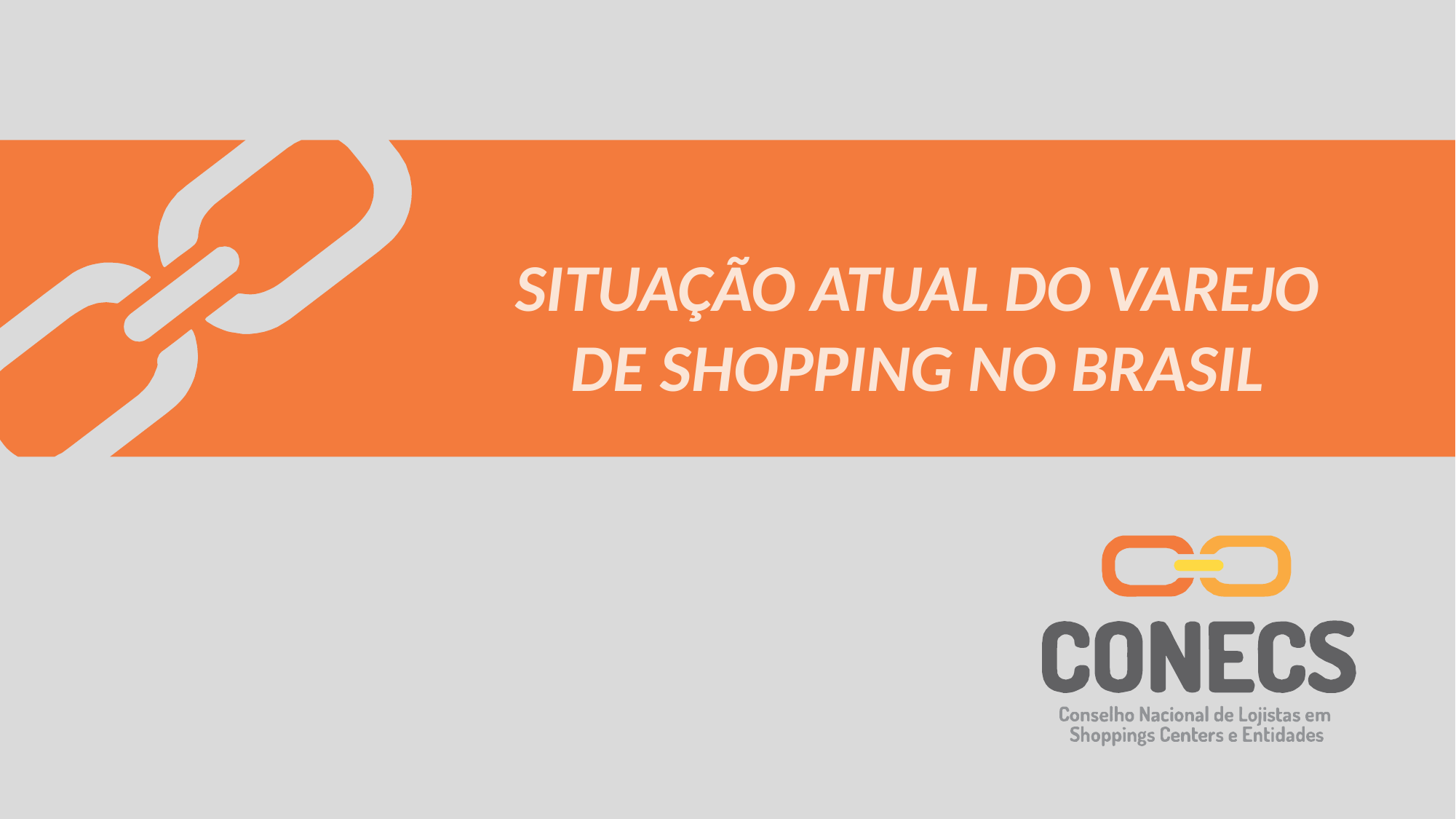

SITUAÇÃO ATUAL DO VAREJO DE SHOPPING NO BRASIL